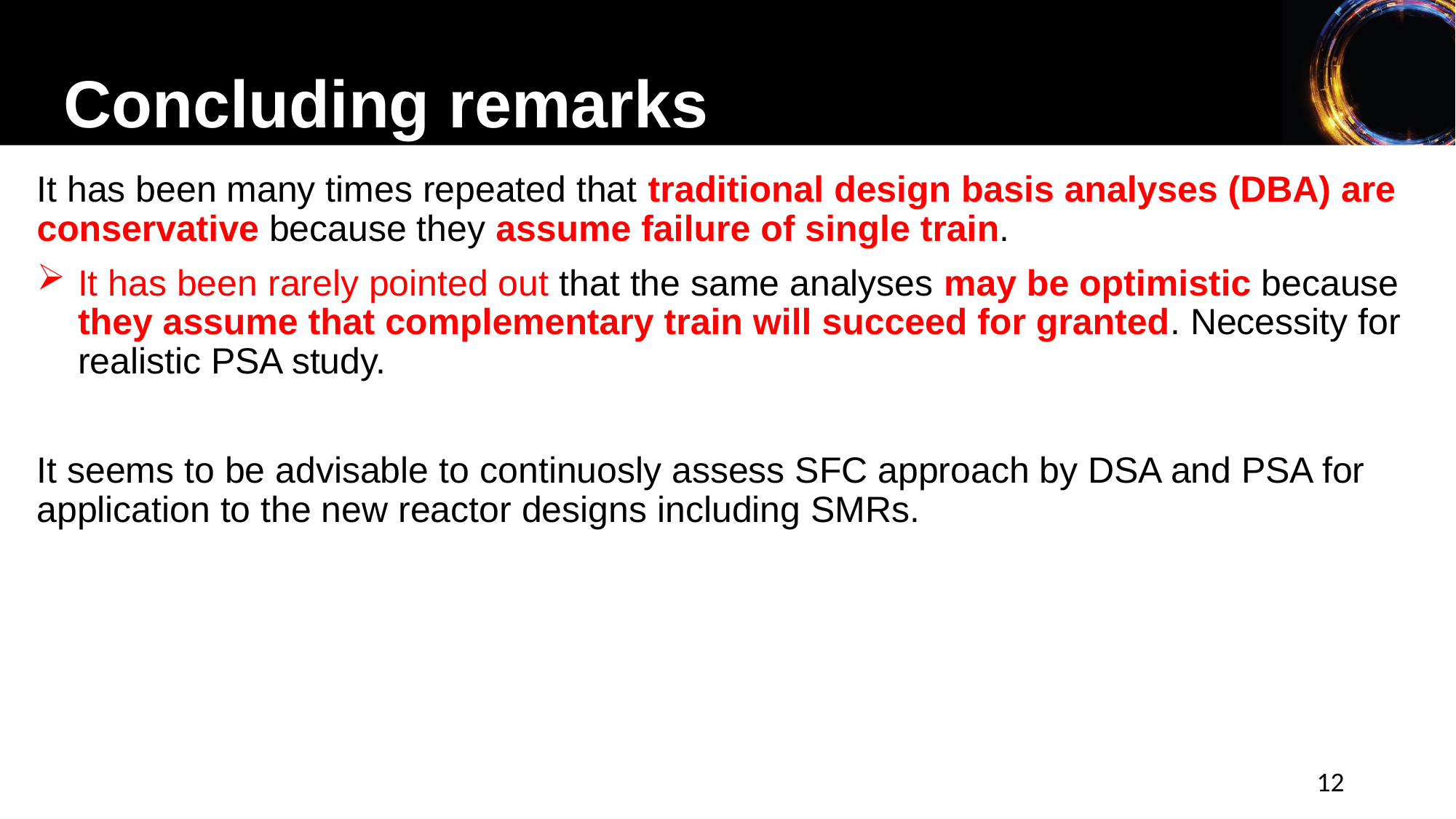

Concluding remarks
It has been many times repeated that traditional design basis analyses (DBA) are conservative because they assume failure of single train.
It has been rarely pointed out that the same analyses may be optimistic because they assume that complementary train will succeed for granted. Necessity for realistic PSA study.

It seems to be advisable to continuosly assess SFC approach by DSA and PSA for application to the new reactor designs including SMRs.

12